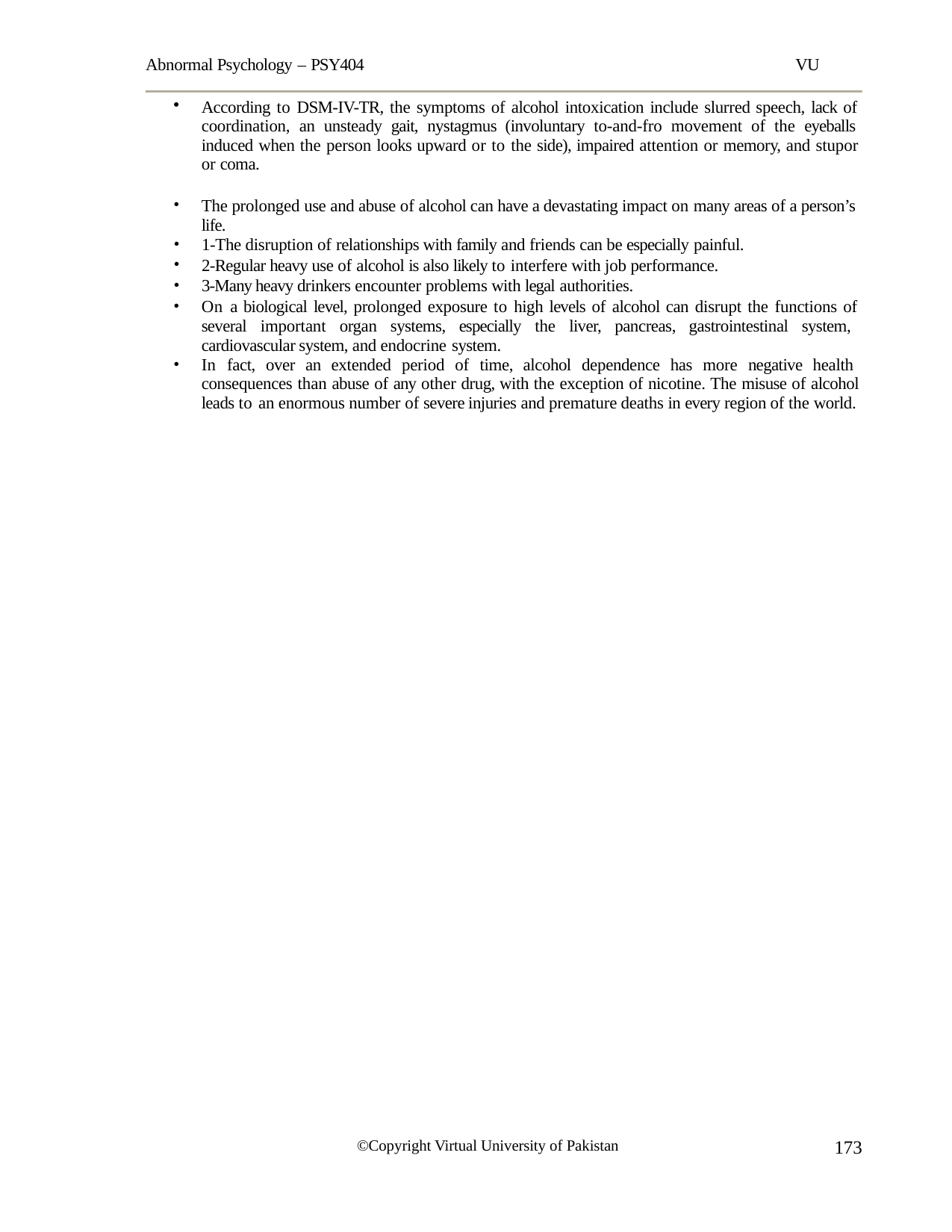

Abnormal Psychology – PSY404	VU

According to DSM-IV-TR, the symptoms of alcohol intoxication include slurred speech, lack of  coordination, an unsteady gait, nystagmus (involuntary to-and-fro movement of the eyeballs  induced when the person looks upward or to the side), impaired attention or memory, and stupor  or coma.

The prolonged use and abuse of alcohol can have a devastating impact on many areas of a person’s  life.
1-The disruption of relationships with family and friends can be especially painful.
2-Regular heavy use of alcohol is also likely to interfere with job performance.
3-Many heavy drinkers encounter problems with legal authorities.
On a biological level, prolonged exposure to high levels of alcohol can disrupt the functions of  several important organ systems, especially the liver, pancreas, gastrointestinal system,  cardiovascular system, and endocrine system.
In fact, over an extended period of time, alcohol dependence has more negative health  consequences than abuse of any other drug, with the exception of nicotine. The misuse of alcohol  leads to an enormous number of severe injuries and premature deaths in every region of the world.

173
©Copyright Virtual University of Pakistan